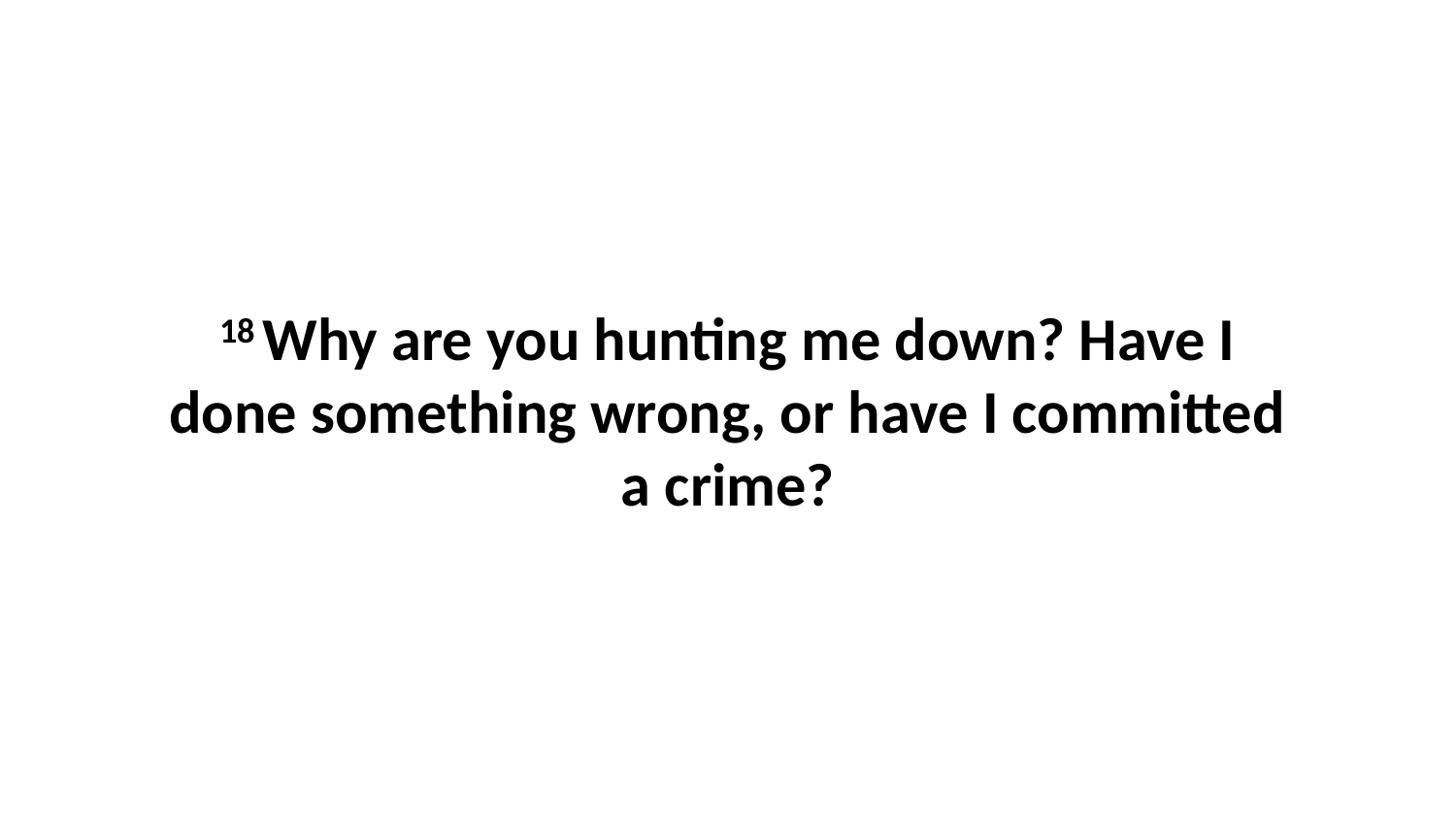

18 Why are you hunting me down? Have I done something wrong, or have I committed a crime?